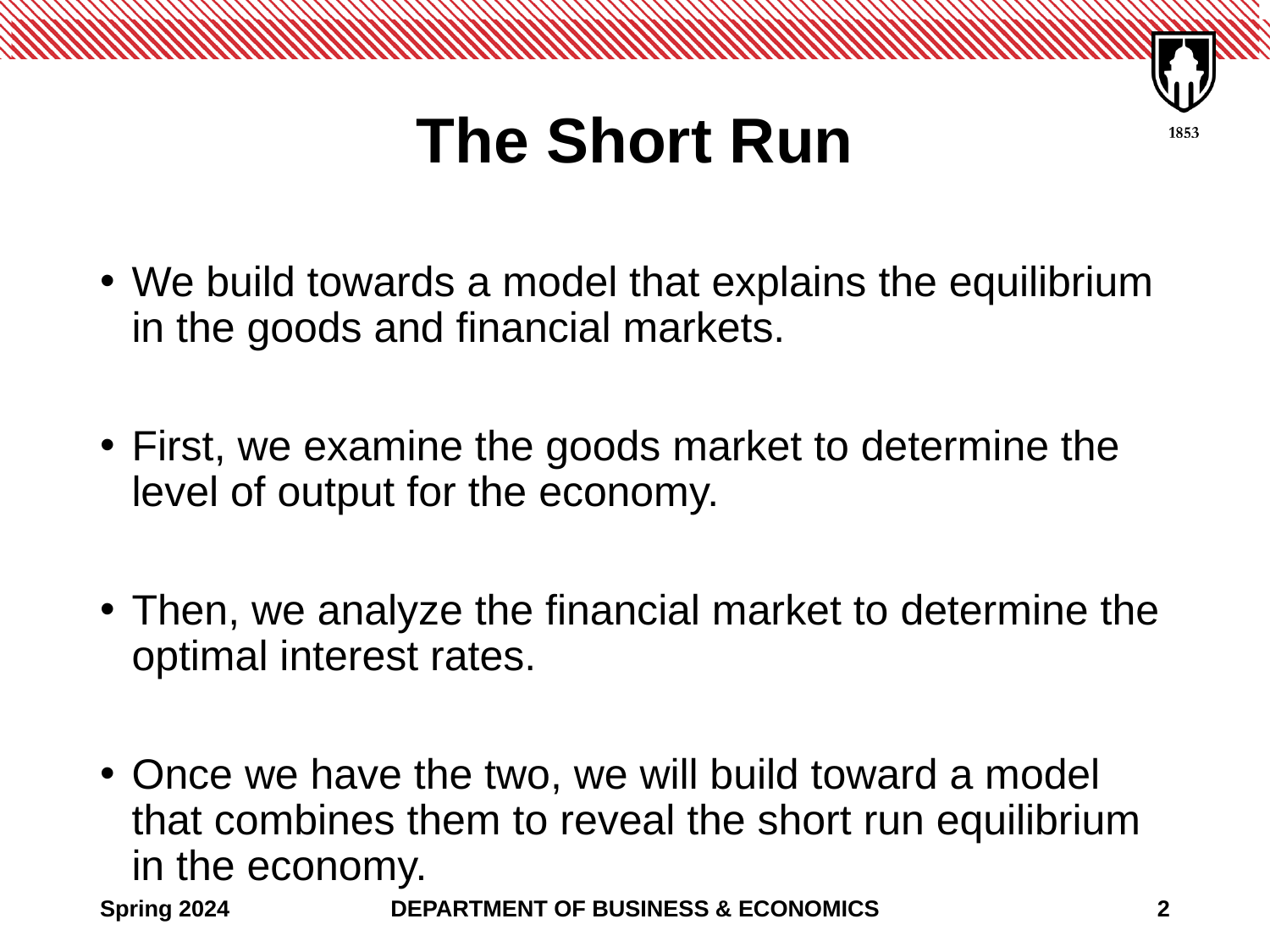

# The Short Run
We build towards a model that explains the equilibrium in the goods and financial markets.

First, we examine the goods market to determine the level of output for the economy.

Then, we analyze the financial market to determine the optimal interest rates.

Once we have the two, we will build toward a model that combines them to reveal the short run equilibrium in the economy.
Spring 2024
DEPARTMENT OF BUSINESS & ECONOMICS
2